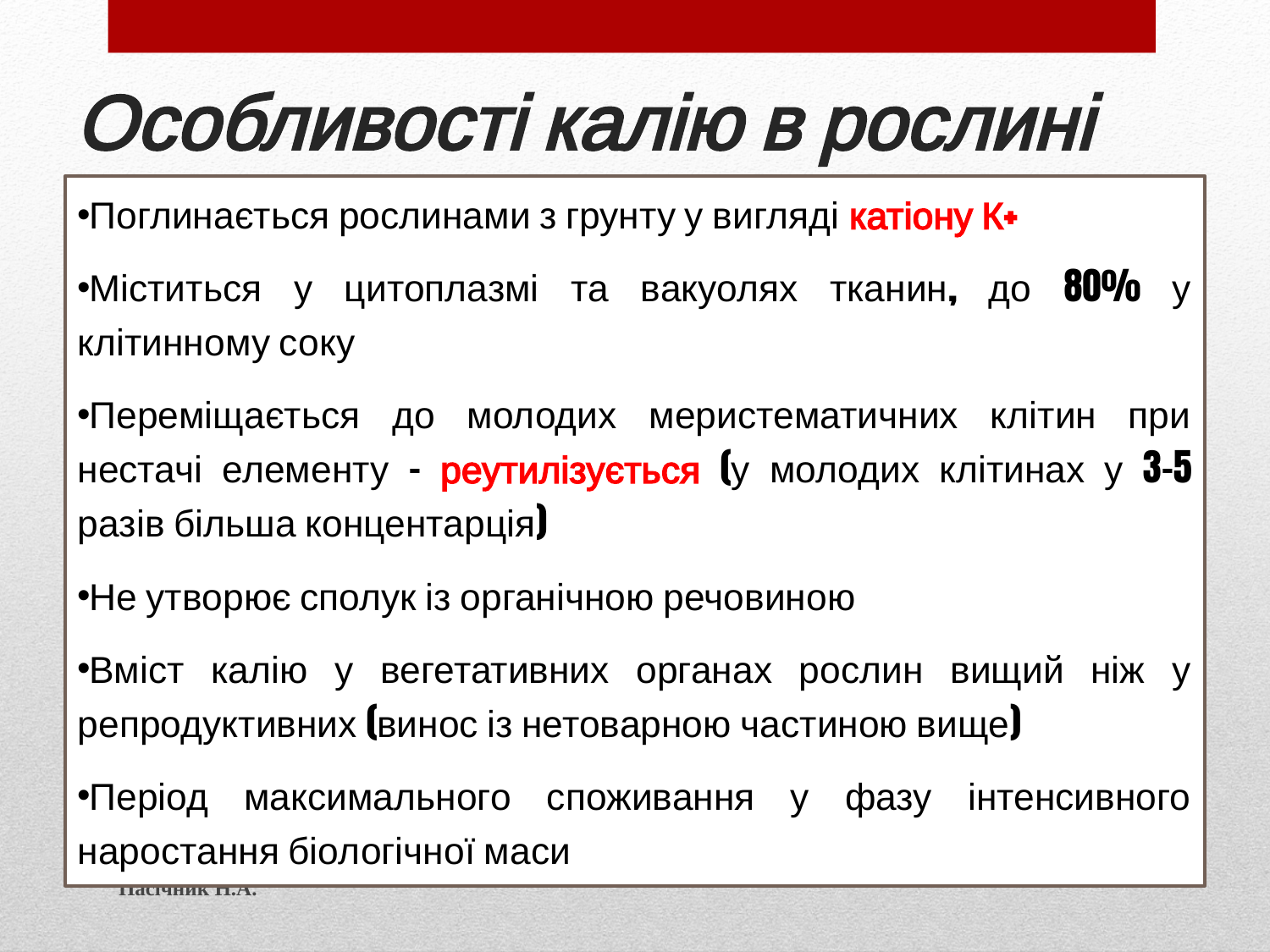

# Особливості калію в рослині
Поглинається рослинами з грунту у вигляді катіону К+
Міститься у цитоплазмі та вакуолях тканин, до 80% у клітинному соку
Переміщається до молодих меристематичних клітин при нестачі елементу – реутилізується (у молодих клітинах у 3-5 разів більша концентарція)
Не утворює сполук із органічною речовиною
Вміст калію у вегетативних органах рослин вищий ніж у репродуктивних (винос із нетоварною частиною вище)
Період максимального споживання у фазу інтенсивного наростання біологічної маси
Пасічник Н.А.